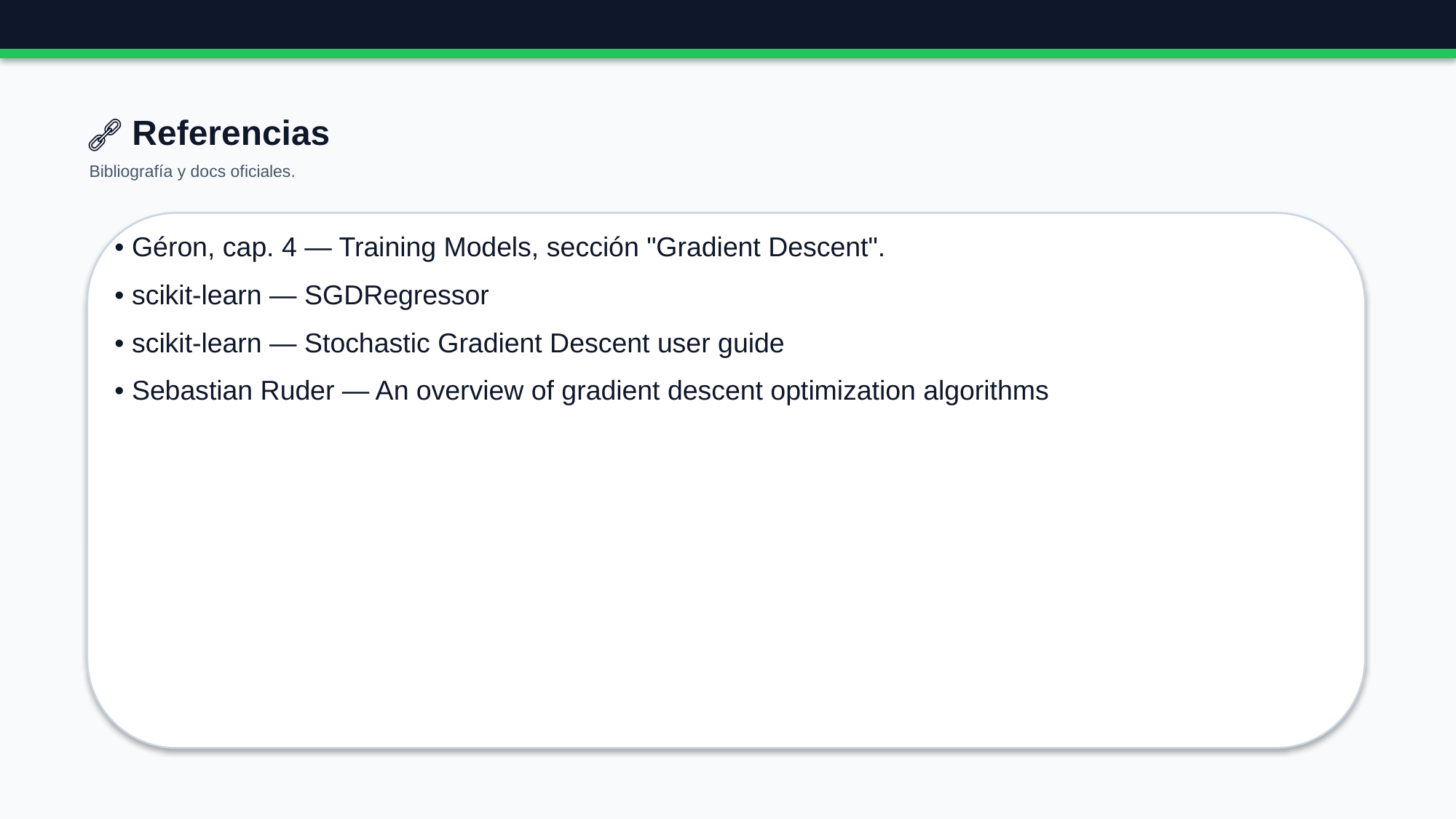

🔗 Referencias
Bibliografía y docs oficiales.

• Géron, cap. 4 — Training Models, sección "Gradient Descent".
• scikit-learn — SGDRegressor
• scikit-learn — Stochastic Gradient Descent user guide
• Sebastian Ruder — An overview of gradient descent optimization algorithms